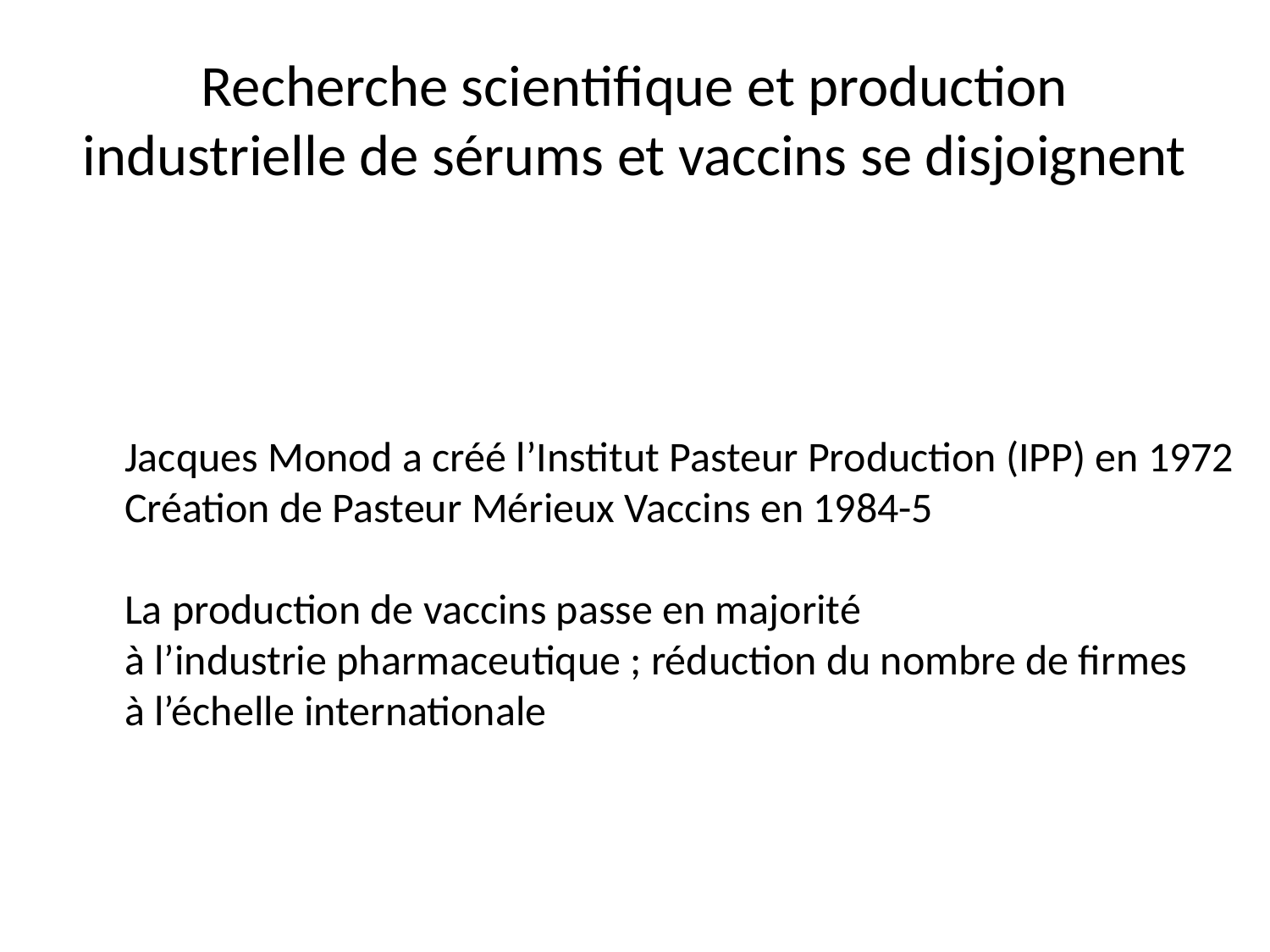

# Recherche scientifique et production industrielle de sérums et vaccins se disjoignent
Jacques Monod a créé l’Institut Pasteur Production (IPP) en 1972
Création de Pasteur Mérieux Vaccins en 1984-5

La production de vaccins passe en majorité
à l’industrie pharmaceutique ; réduction du nombre de firmes
à l’échelle internationale